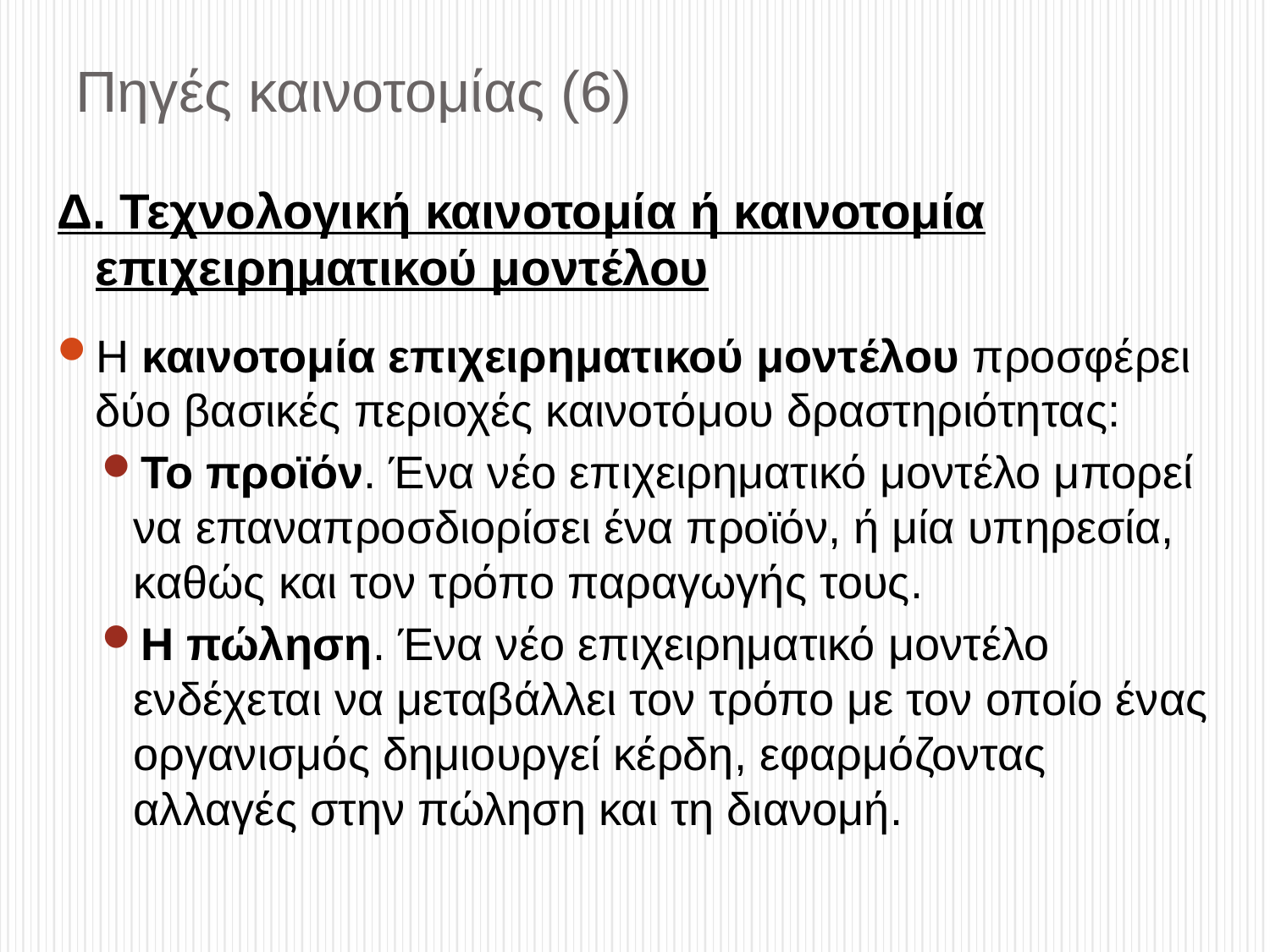

# Πηγές καινοτομίας (6)
Δ. Τεχνολογική καινοτομία ή καινοτομία επιχειρηματικού μοντέλου
Η καινοτομία επιχειρηματικού μοντέλου προσφέρει δύο βασικές περιοχές καινοτόμου δραστηριότητας:
Το προϊόν. Ένα νέο επιχειρηματικό μοντέλο μπορεί να επαναπροσδιορίσει ένα προϊόν, ή μία υπηρεσία, καθώς και τον τρόπο παραγωγής τους.
Η πώληση. Ένα νέο επιχειρηματικό μοντέλο ενδέχεται να μεταβάλλει τον τρόπο με τον οποίο ένας οργανισμός δημιουργεί κέρδη, εφαρμόζοντας αλλαγές στην πώληση και τη διανομή.